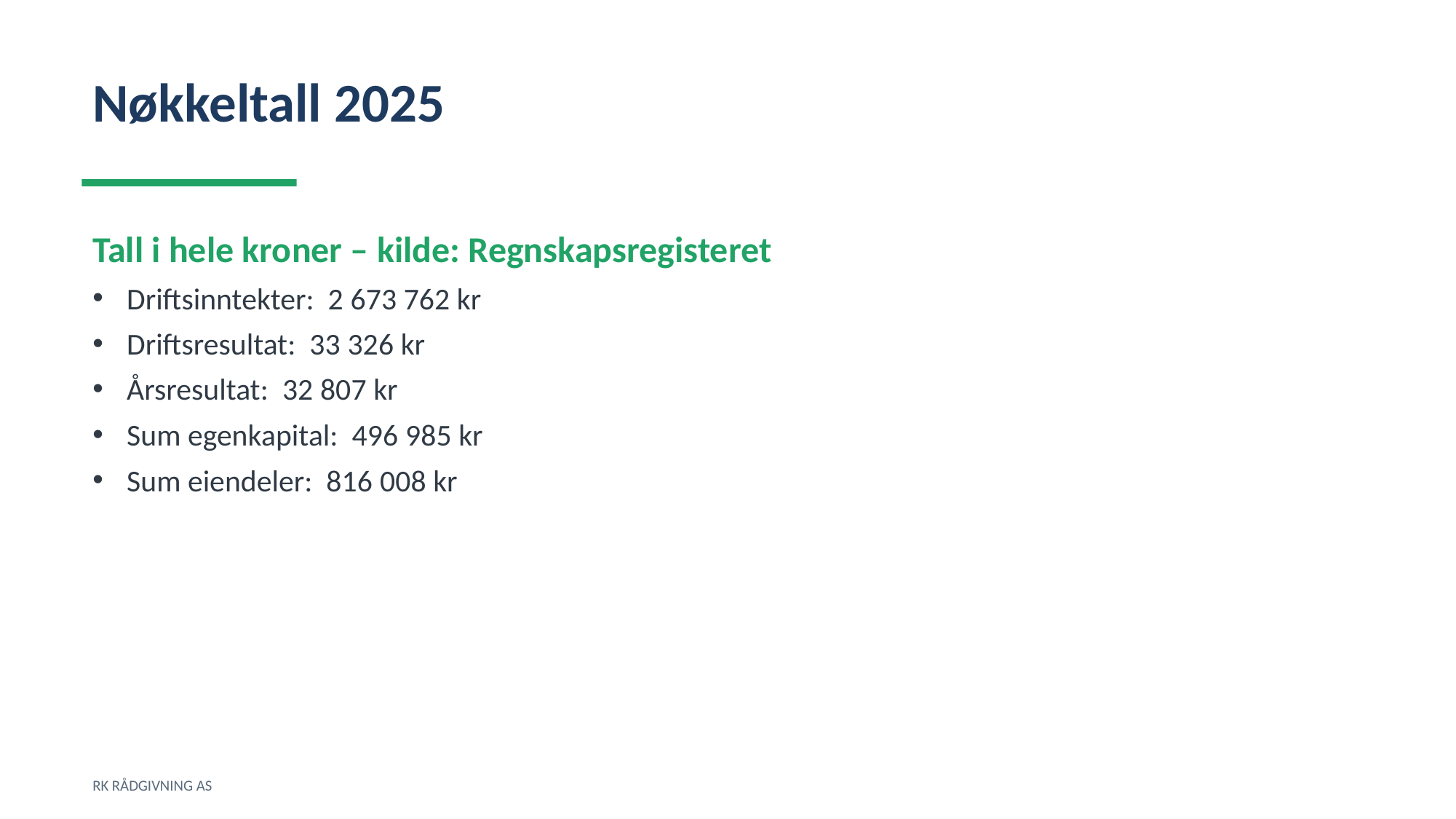

Nøkkeltall 2025

Tall i hele kroner – kilde: Regnskapsregisteret
Driftsinntekter:  2 673 762 kr
Driftsresultat:  33 326 kr
Årsresultat:  32 807 kr
Sum egenkapital:  496 985 kr
Sum eiendeler:  816 008 kr
RK RÅDGIVNING AS